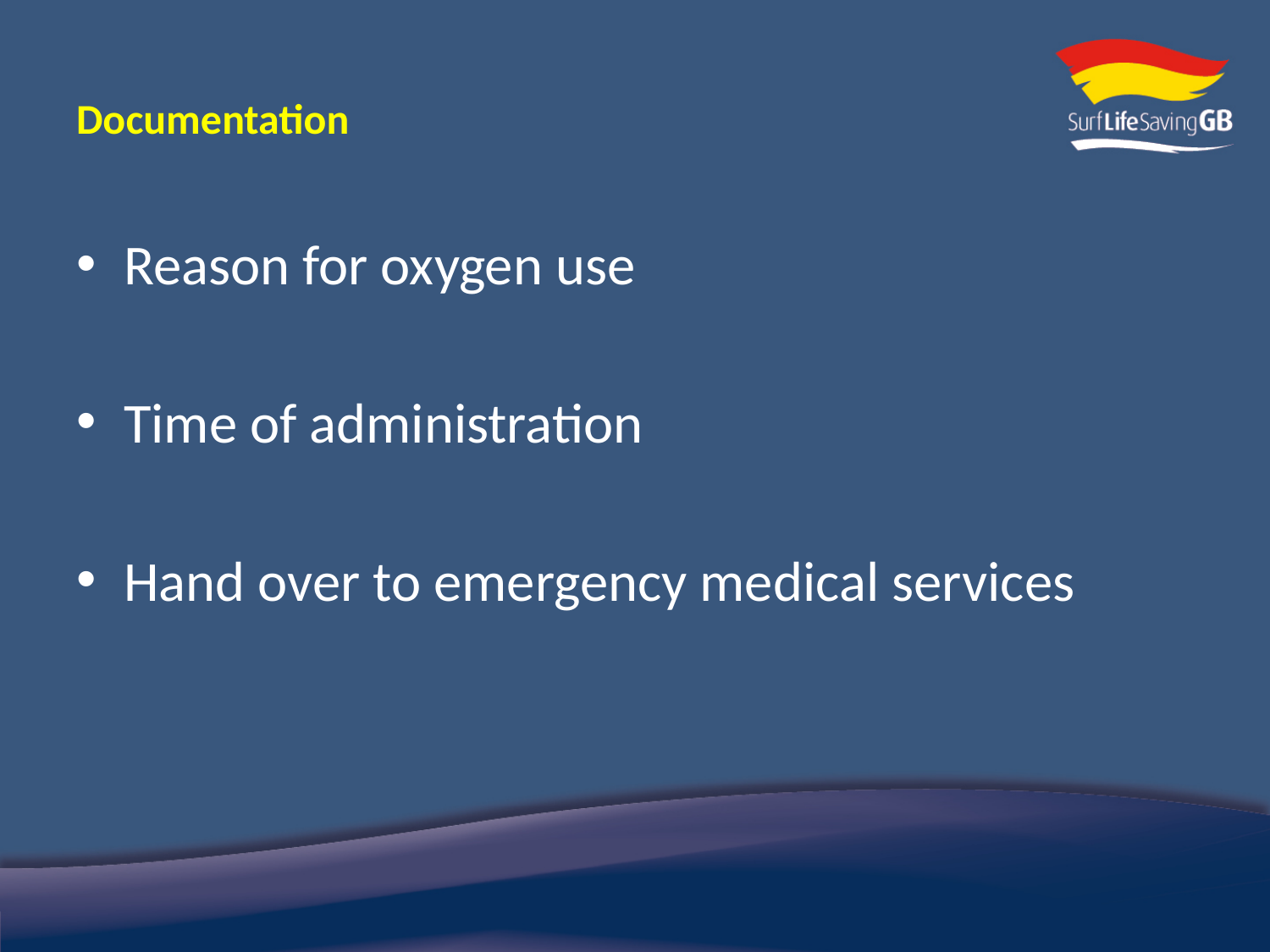

Documentation
Reason for oxygen use

Time of administration

Hand over to emergency medical services